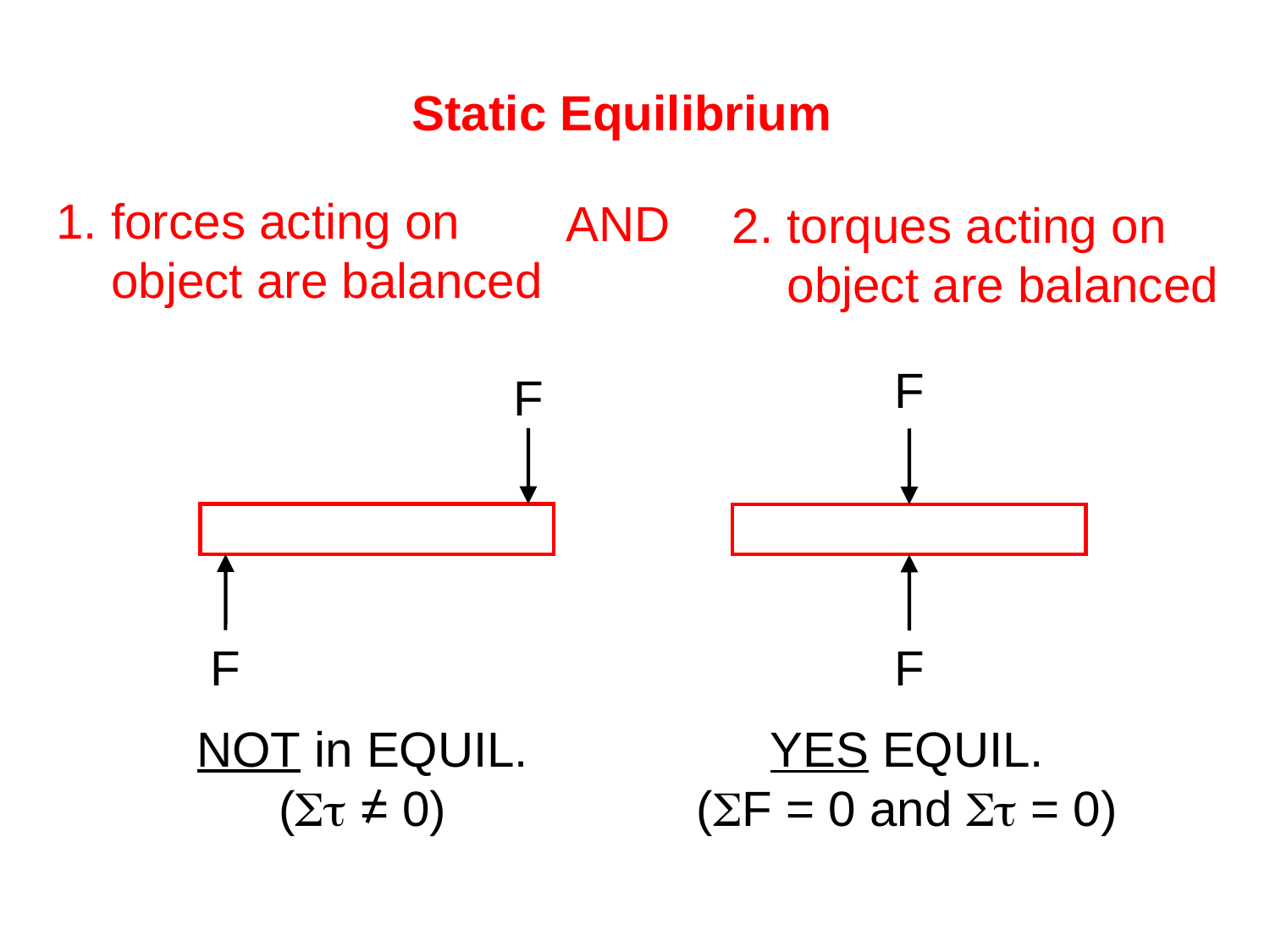

Static Equilibrium
1. forces acting on
    object are balanced
AND
2. torques acting on
    object are balanced
F

F

F

F
NOT in EQUIL.
(Στ = 0)

YES EQUIL.
(ΣF = 0 and Στ = 0)